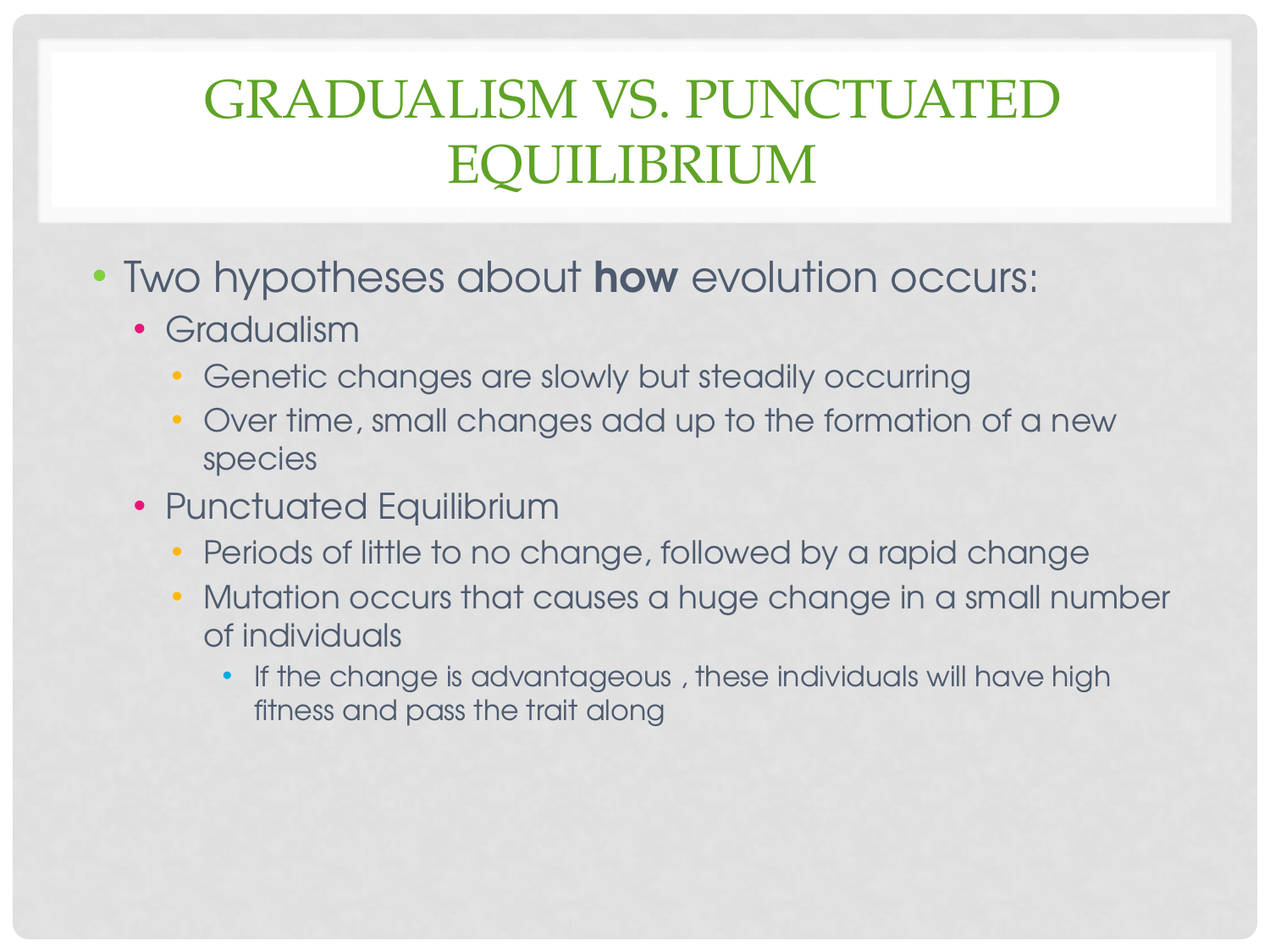

# Gradualism vs. Punctuated Equilibrium
Two hypotheses about how evolution occurs:
Gradualism
Genetic changes are slowly but steadily occurring
Over time, small changes add up to the formation of a new species
Punctuated Equilibrium
Periods of little to no change, followed by a rapid change
Mutation occurs that causes a huge change in a small number of individuals
If the change is advantageous , these individuals will have high fitness and pass the trait along